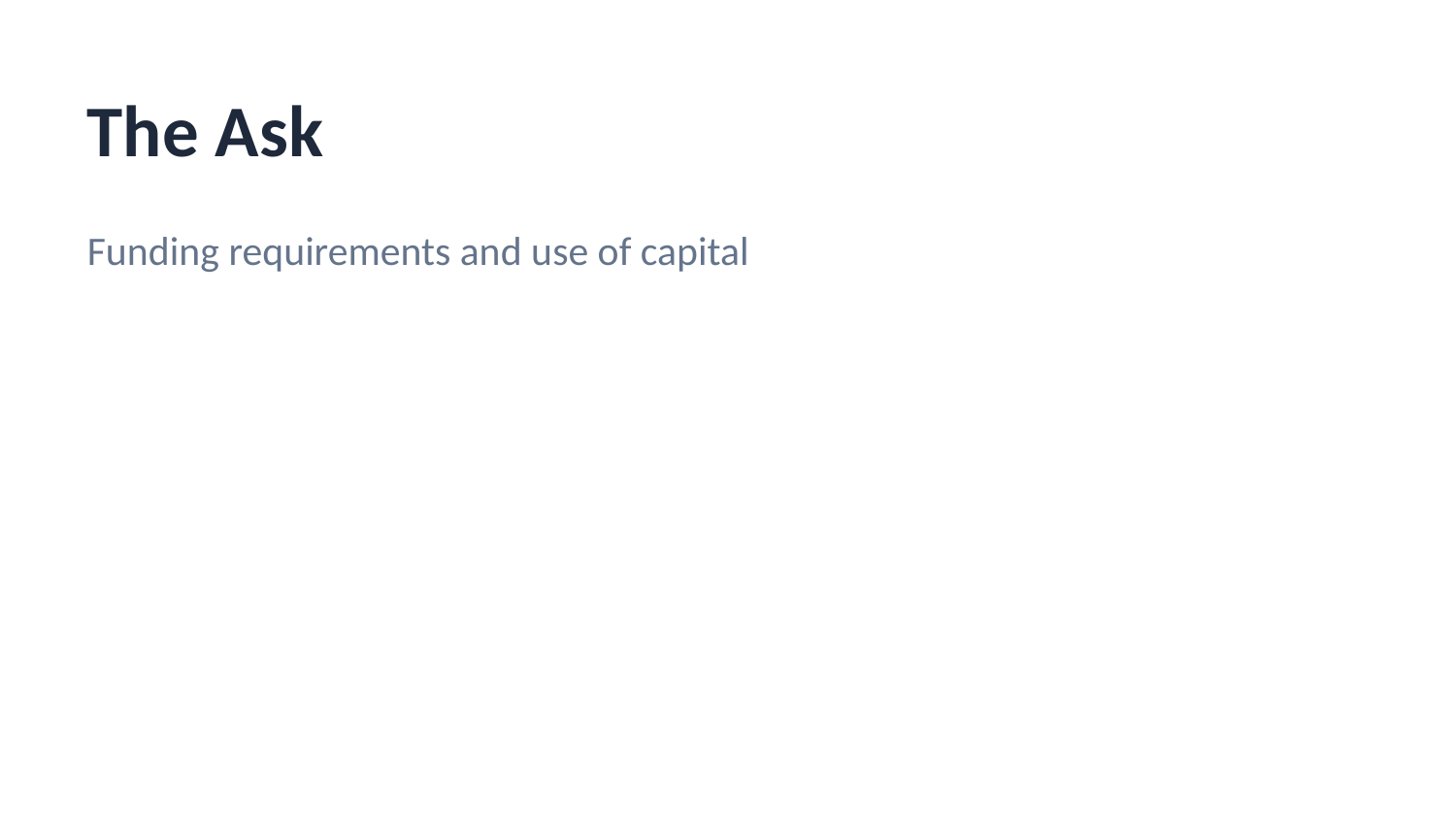

The Ask
Funding requirements and use of capital